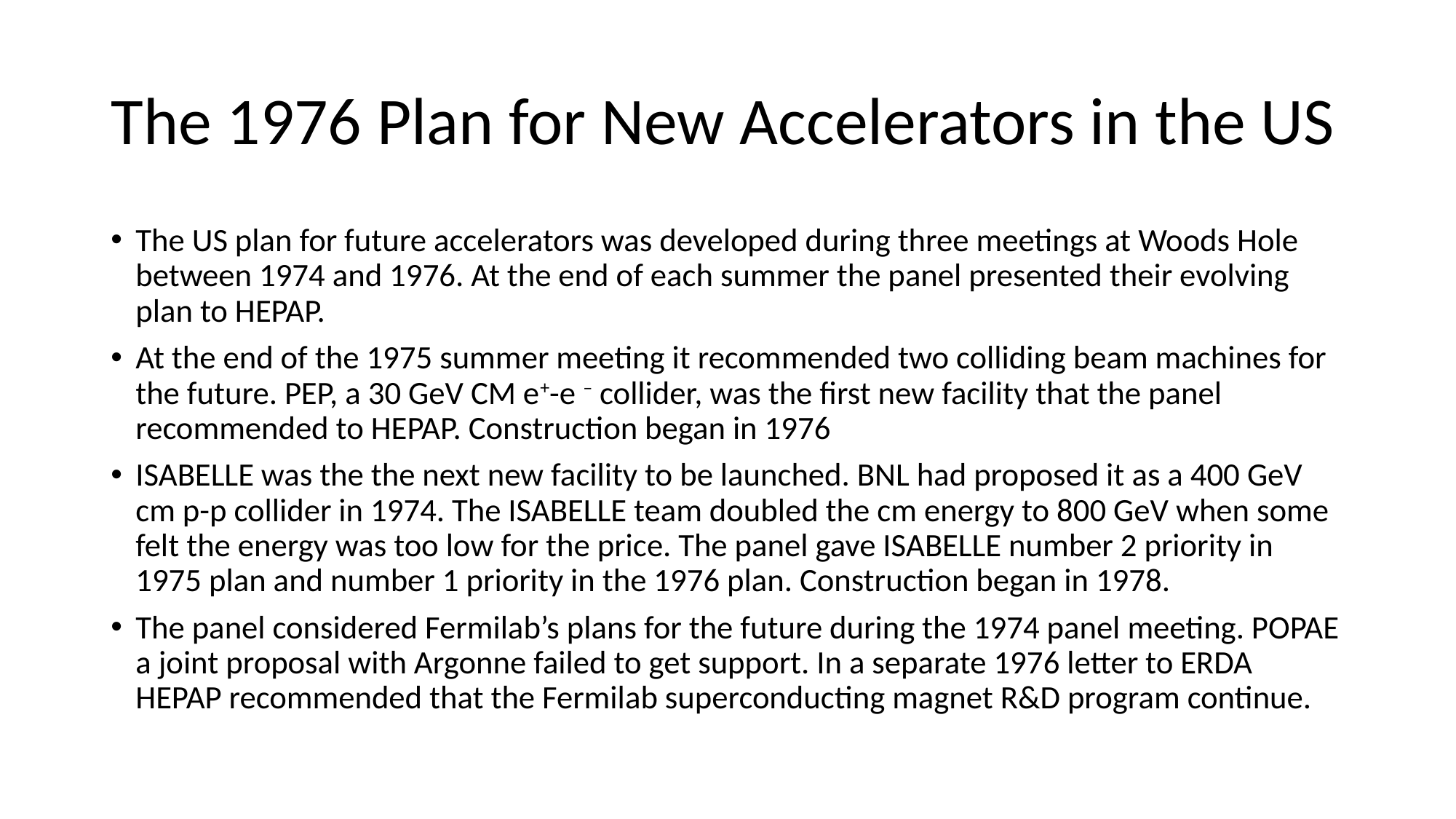

# The 1976 Plan for New Accelerators in the US
The US plan for future accelerators was developed during three meetings at Woods Hole between 1974 and 1976. At the end of each summer the panel presented their evolving plan to HEPAP.
At the end of the 1975 summer meeting it recommended two colliding beam machines for the future. PEP, a 30 GeV CM e+-e – collider, was the first new facility that the panel recommended to HEPAP. Construction began in 1976
ISABELLE was the the next new facility to be launched. BNL had proposed it as a 400 GeV cm p-p collider in 1974. The ISABELLE team doubled the cm energy to 800 GeV when some felt the energy was too low for the price. The panel gave ISABELLE number 2 priority in 1975 plan and number 1 priority in the 1976 plan. Construction began in 1978.
The panel considered Fermilab’s plans for the future during the 1974 panel meeting. POPAE a joint proposal with Argonne failed to get support. In a separate 1976 letter to ERDA HEPAP recommended that the Fermilab superconducting magnet R&D program continue.